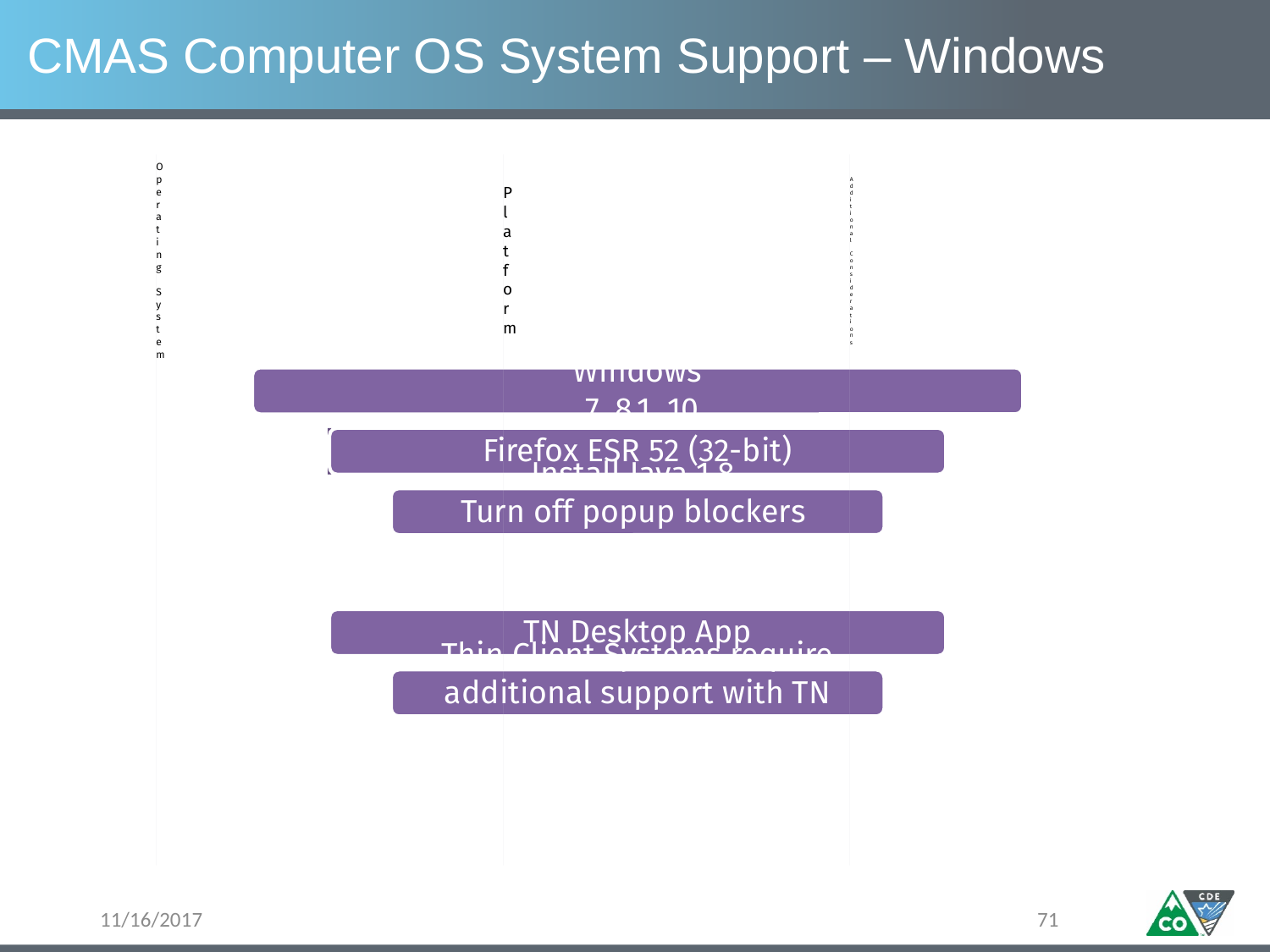

# CMAS Computer OS System Support – Windows
Windows
 7, 8.1, 10
Firefox ESR 52 (32-bit)
Install Java 1.8
Turn off popup blockers
Set trusted sites
Thin Client Systems require additional support with TN configuration
Operating System
Platform
Additional Considerations
TN Desktop App